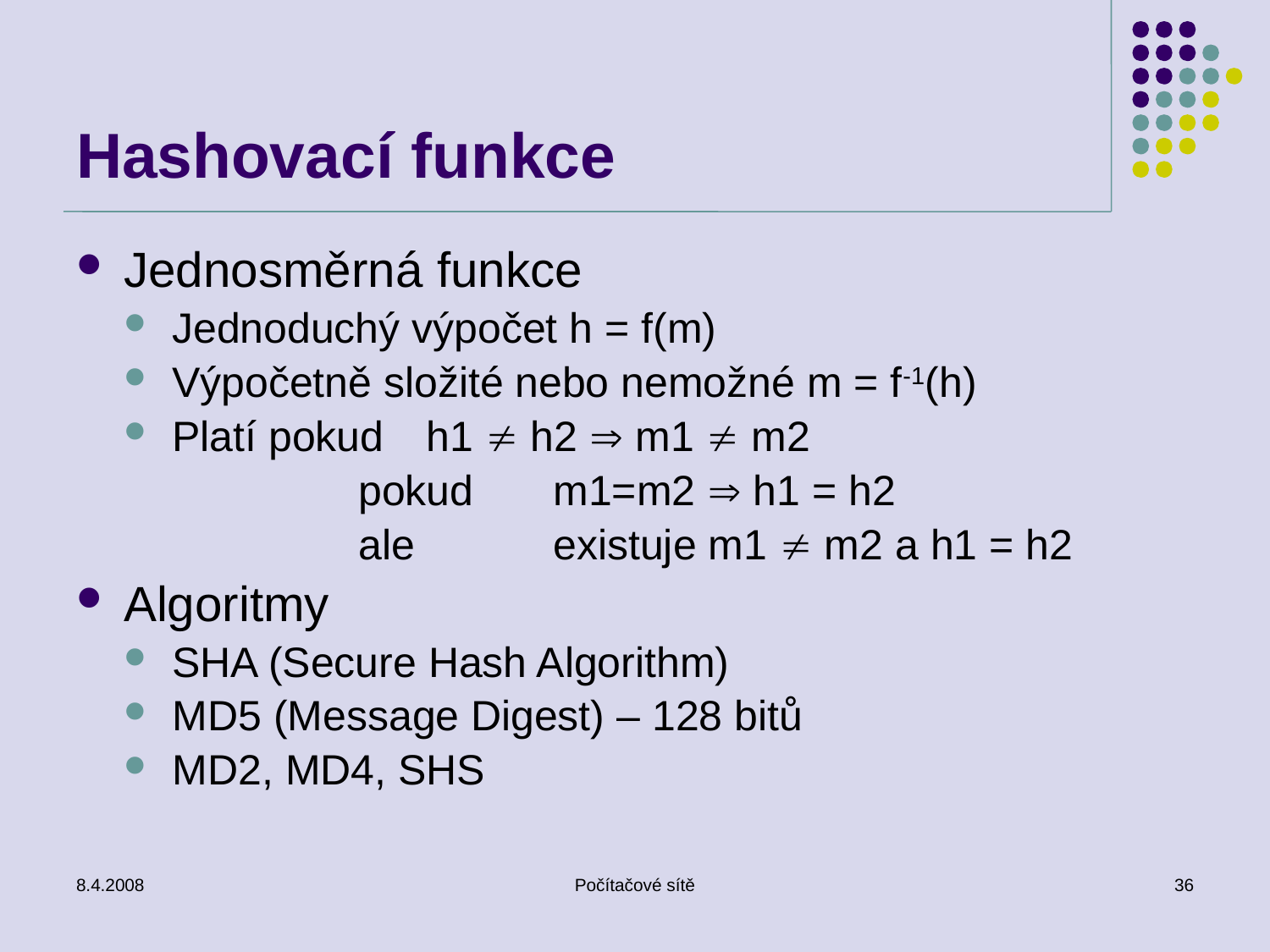

# Hashovací funkce
Jednosměrná funkce
Jednoduchý výpočet h = f(m)
Výpočetně složité nebo nemožné m = f-1(h)
Platí pokud	h1 ≠ h2 ⇒ m1 ≠ m2
		     pokud 	m1=m2 ⇒ h1 = h2
		     ale 	existuje m1 ≠ m2 a h1 = h2
Algoritmy
SHA (Secure Hash Algorithm)
MD5 (Message Digest) – 128 bitů
MD2, MD4, SHS
8.4.2008
Počítačové sítě
36